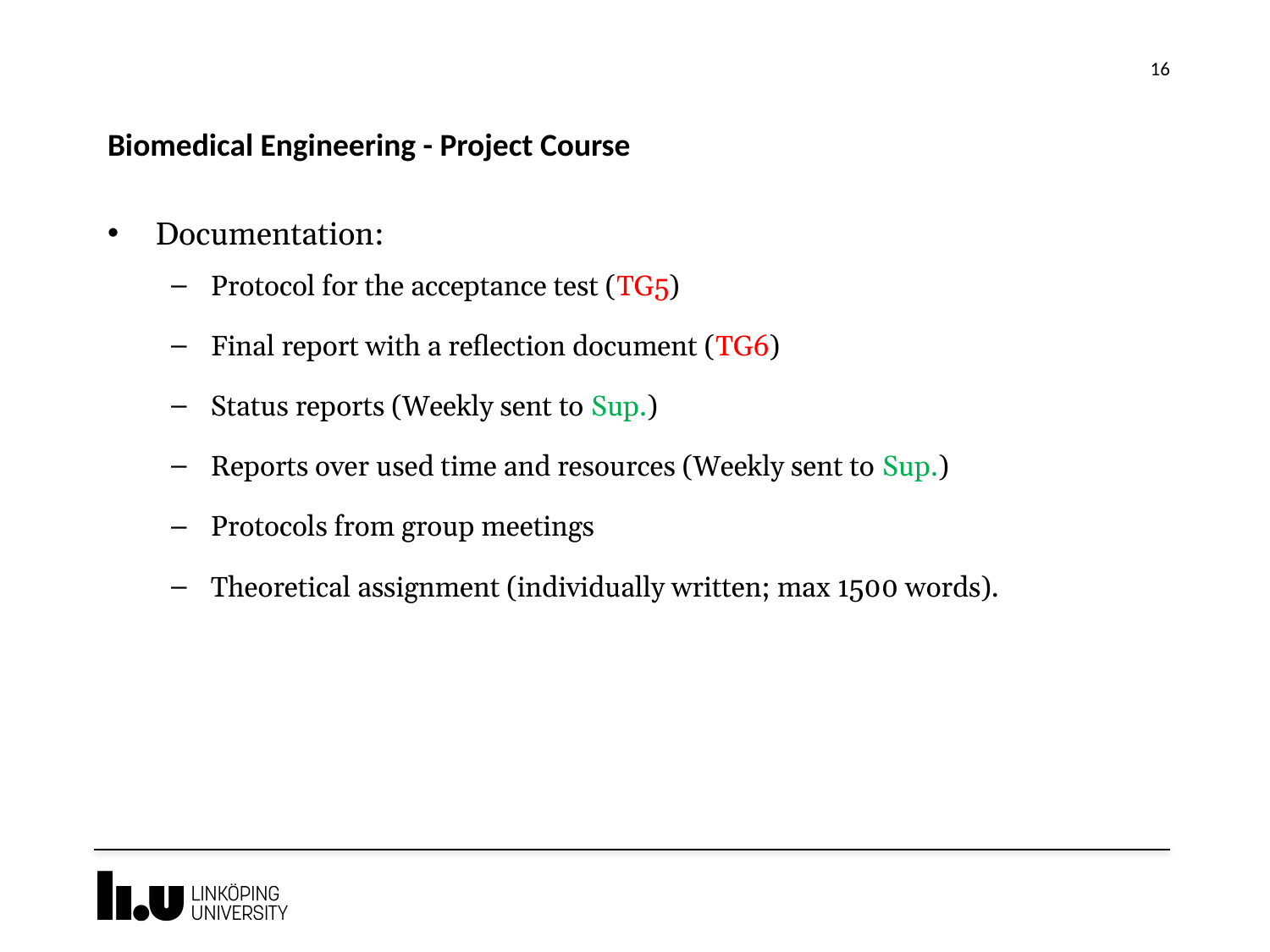

16
# Biomedical Engineering - Project Course
Documentation:
Protocol for the acceptance test (TG5)
Final report with a reflection document (TG6)
Status reports (Weekly sent to Sup.)
Reports over used time and resources (Weekly sent to Sup.)
Protocols from group meetings
Theoretical assignment (individually written; max 1500 words).